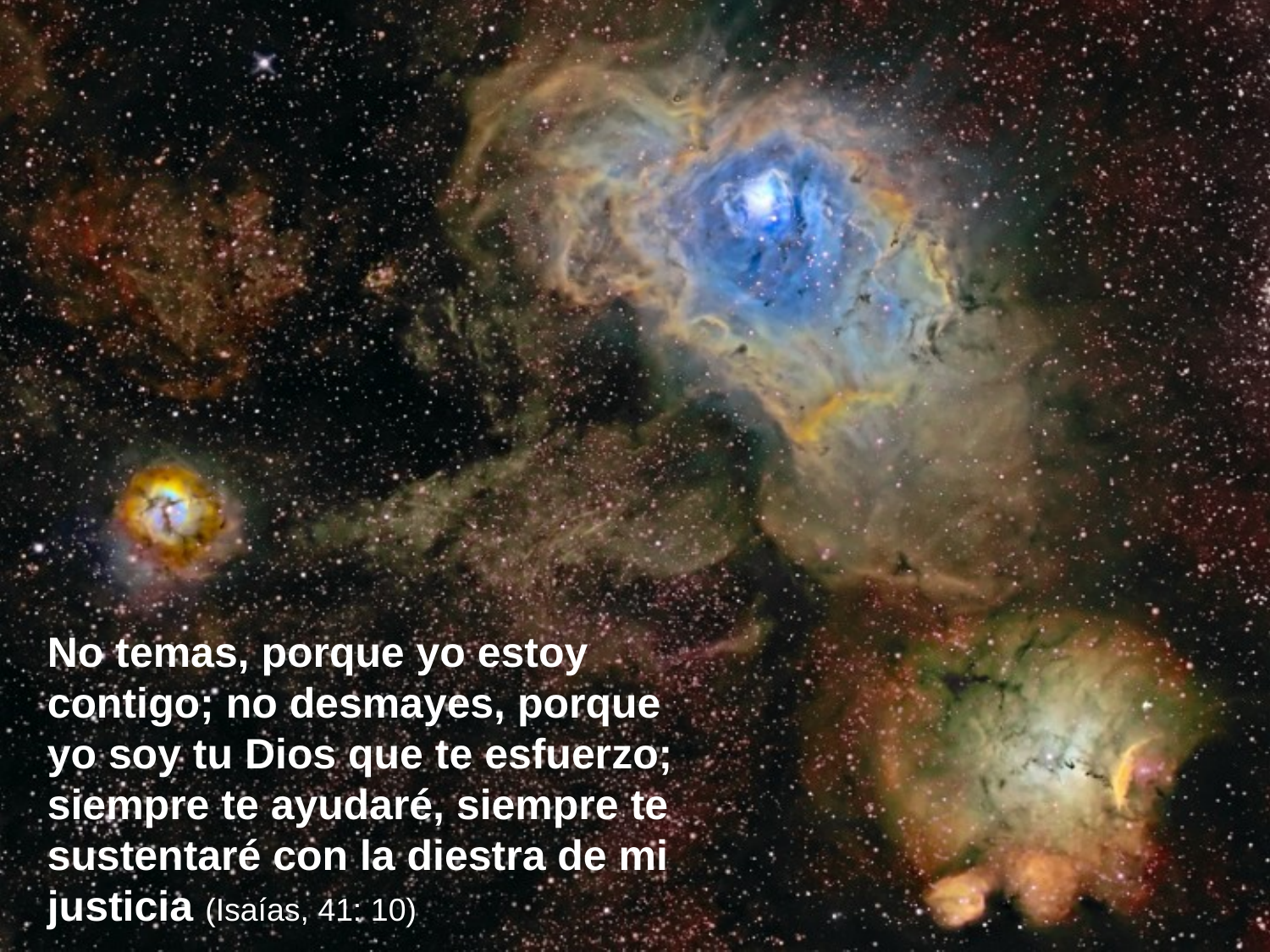

No temas, porque yo estoy contigo; no desmayes, porque yo soy tu Dios que te esfuerzo; siempre te ayudaré, siempre te sustentaré con la diestra de mi justicia (Isaías, 41: 10)